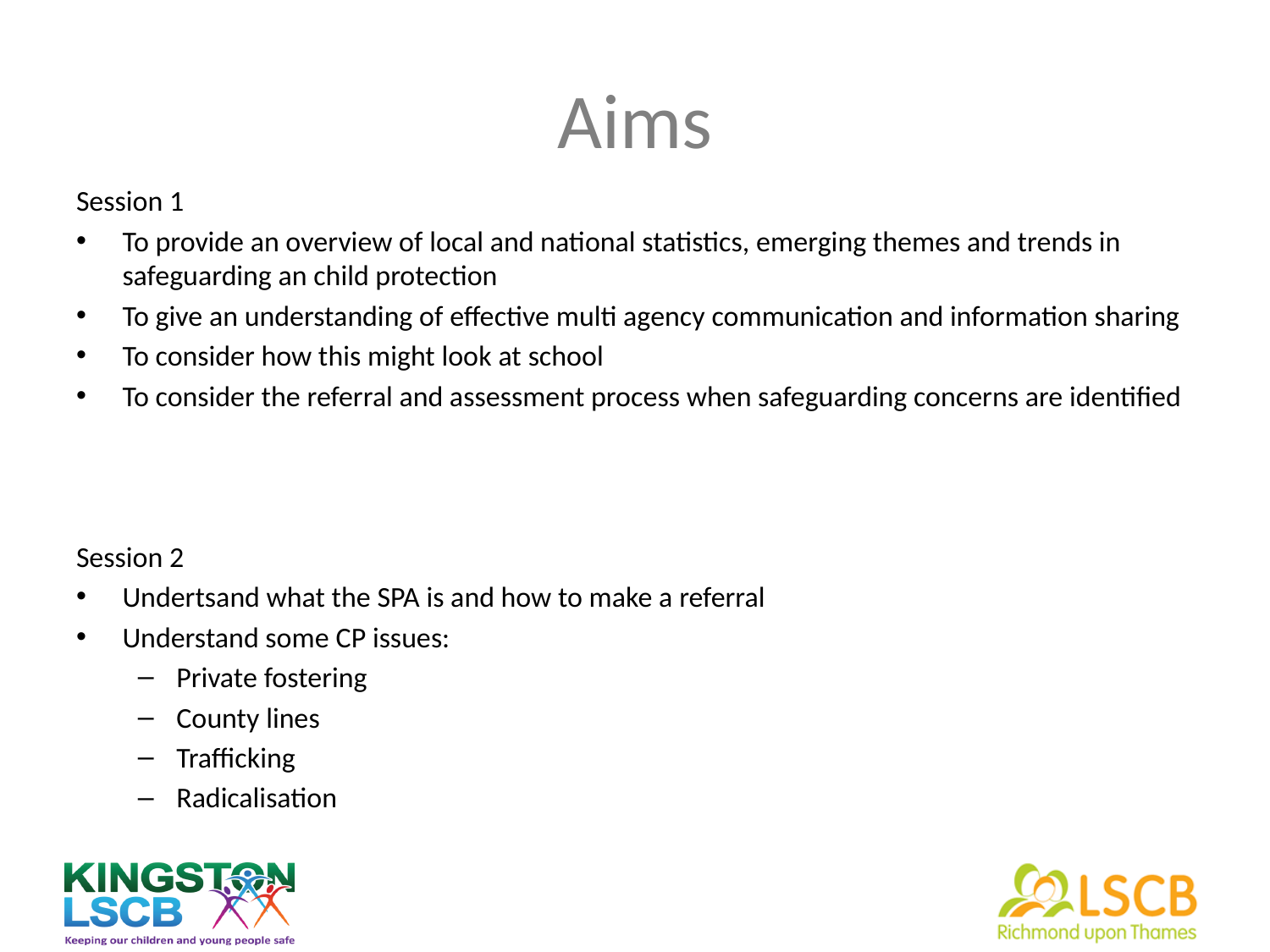

# Aims
Session 1
To provide an overview of local and national statistics, emerging themes and trends in safeguarding an child protection
To give an understanding of effective multi agency communication and information sharing
To consider how this might look at school
To consider the referral and assessment process when safeguarding concerns are identified

Session 2
Undertsand what the SPA is and how to make a referral
Understand some CP issues:
Private fostering
County lines
Trafficking
Radicalisation